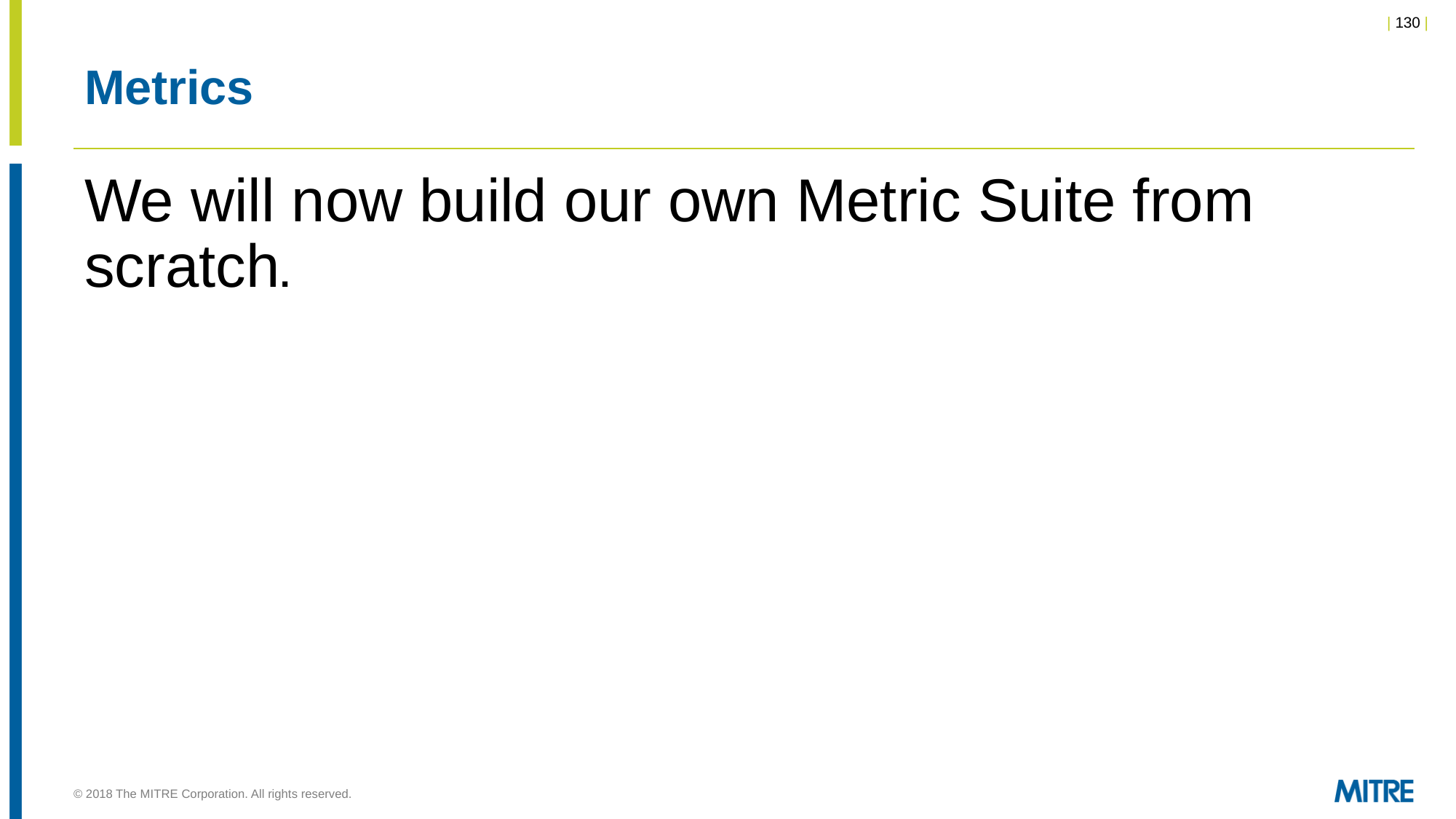

# Metrics
We will now build our own Metric Suite from scratch.
© 2018 The MITRE Corporation. All rights reserved.